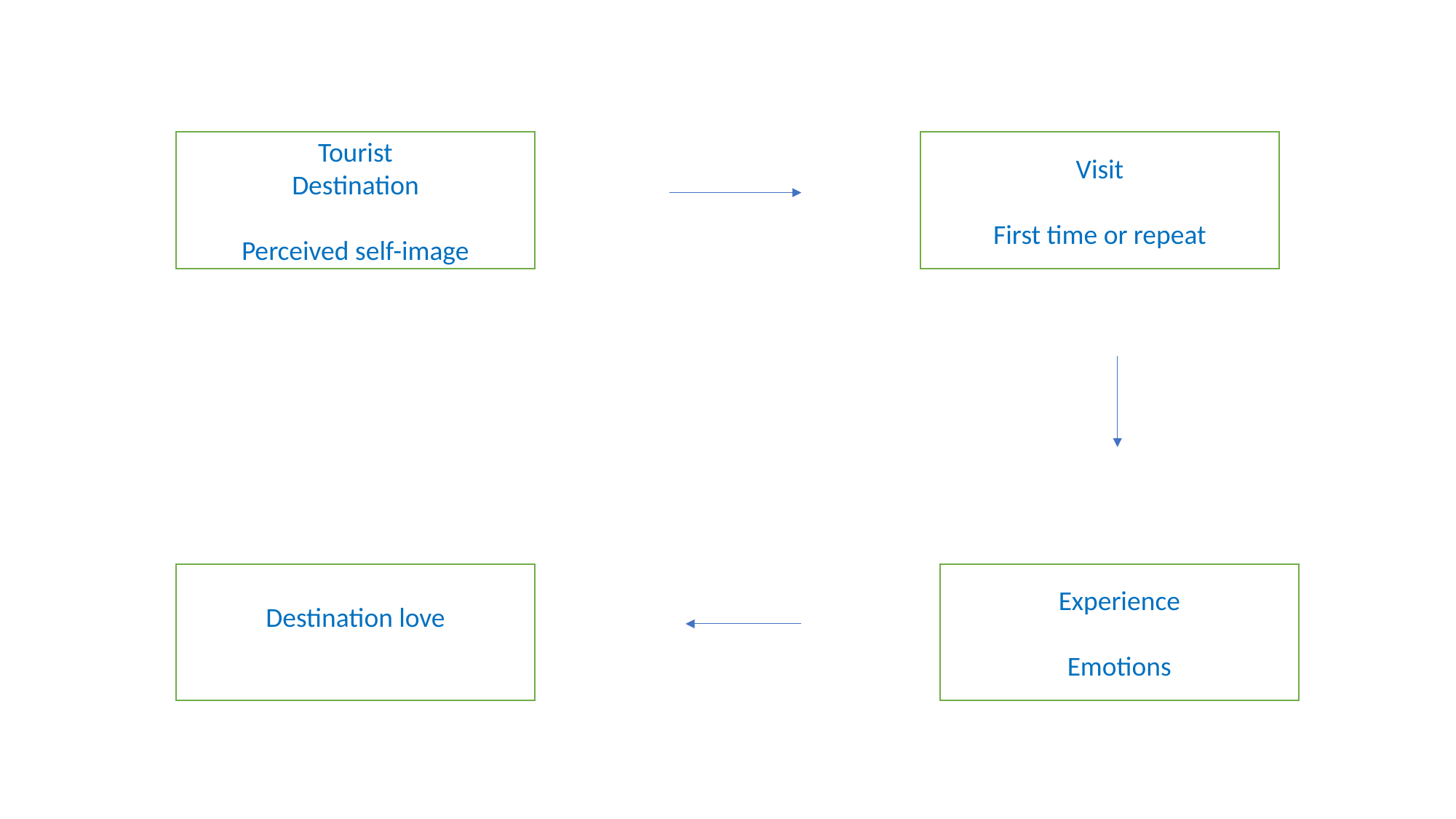

Tourist
Destination

Perceived self-image
Visit

First time or repeat
Destination love

Experience

Emotions